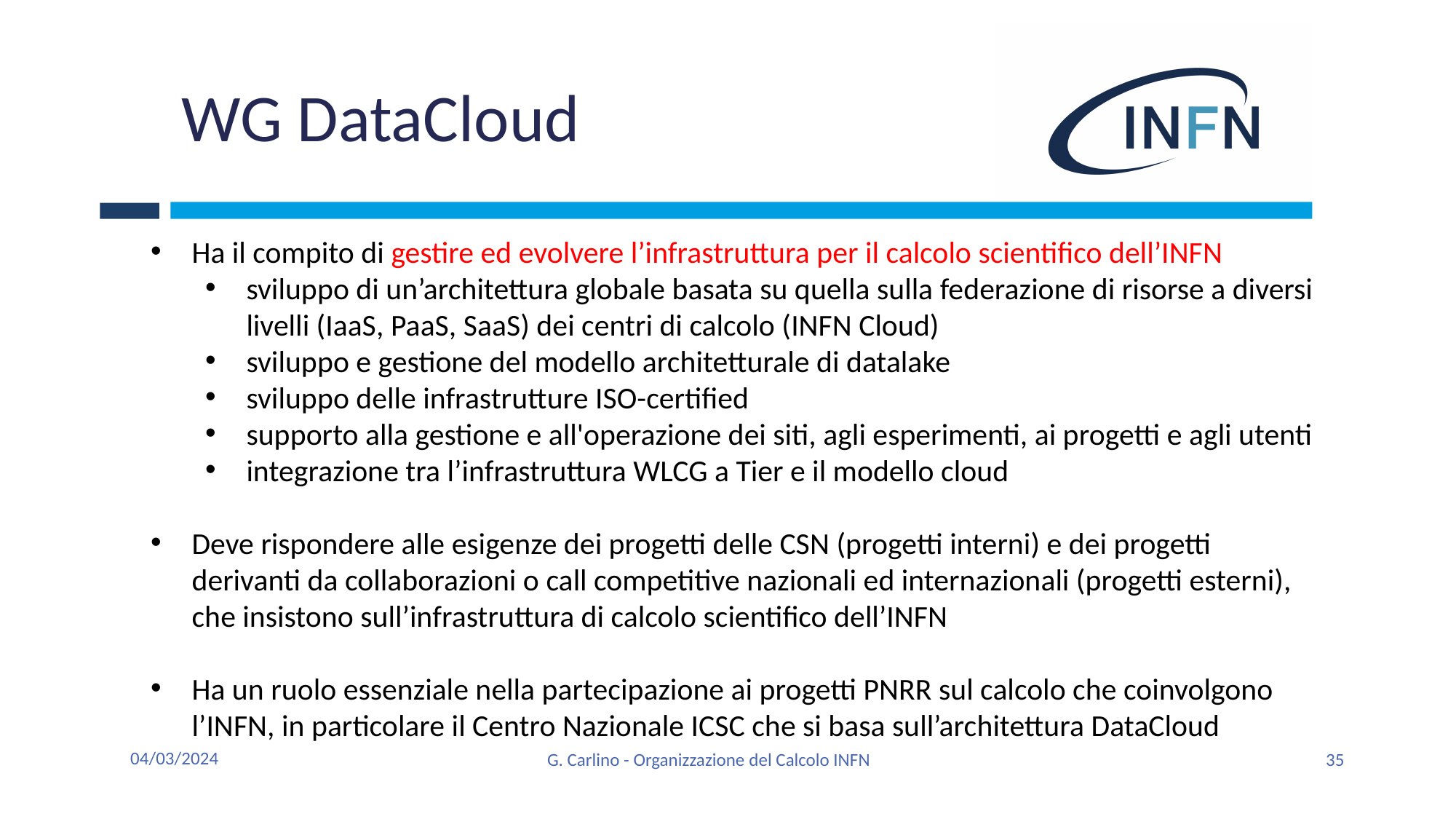

# WG DataCloud
Ha il compito di gestire ed evolvere l’infrastruttura per il calcolo scientifico dell’INFN
sviluppo di un’architettura globale basata su quella sulla federazione di risorse a diversi livelli (IaaS, PaaS, SaaS) dei centri di calcolo (INFN Cloud)
sviluppo e gestione del modello architetturale di datalake
sviluppo delle infrastrutture ISO-certified
supporto alla gestione e all'operazione dei siti, agli esperimenti, ai progetti e agli utenti
integrazione tra l’infrastruttura WLCG a Tier e il modello cloud

Deve rispondere alle esigenze dei progetti delle CSN (progetti interni) e dei progetti derivanti da collaborazioni o call competitive nazionali ed internazionali (progetti esterni), che insistono sull’infrastruttura di calcolo scientifico dell’INFN

Ha un ruolo essenziale nella partecipazione ai progetti PNRR sul calcolo che coinvolgono l’INFN, in particolare il Centro Nazionale ICSC che si basa sull’architettura DataCloud
04/03/2024
G. Carlino - Organizzazione del Calcolo INFN
35